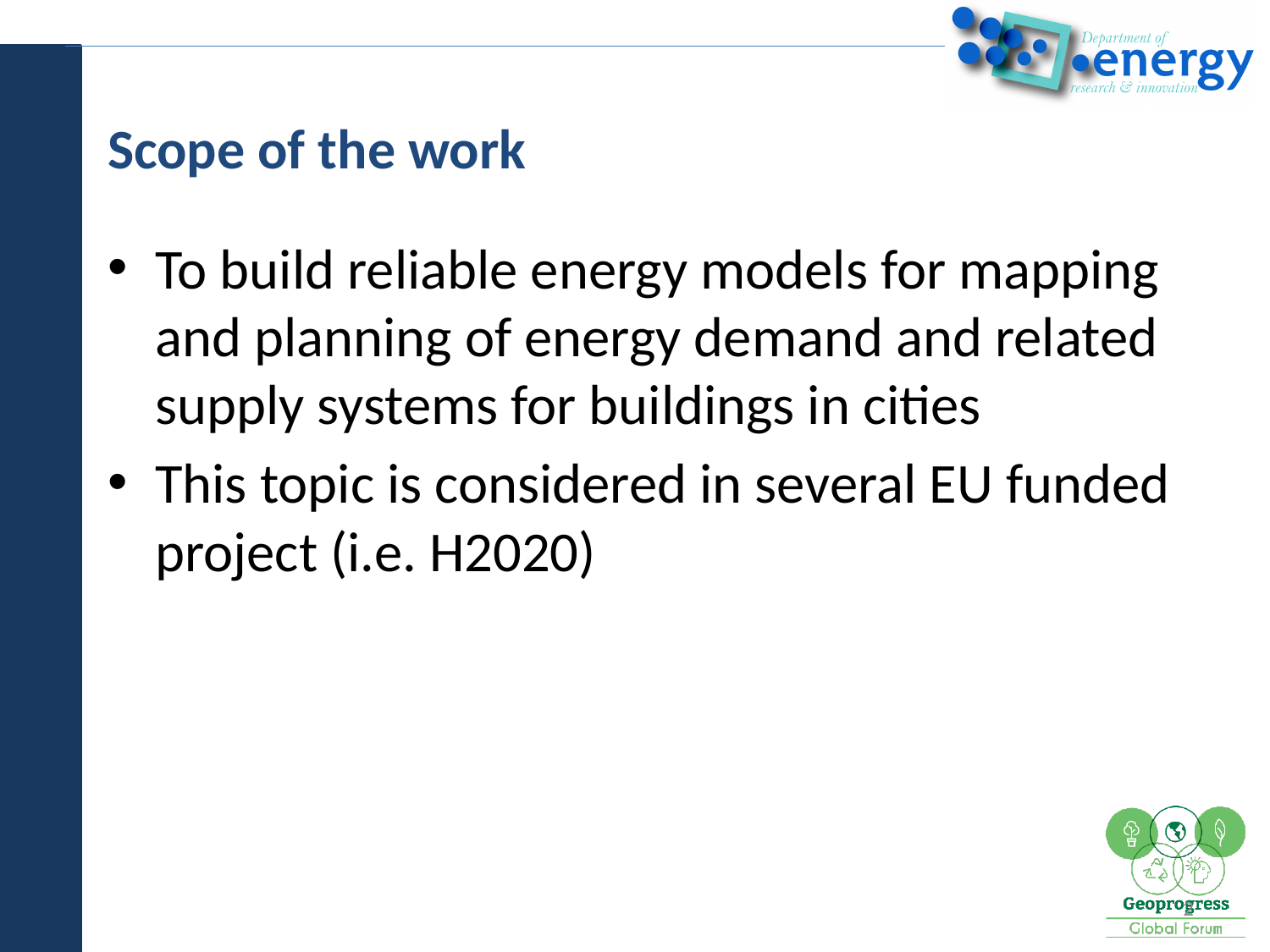

# Scope of the work
To build reliable energy models for mapping and planning of energy demand and related supply systems for buildings in cities
This topic is considered in several EU funded project (i.e. H2020)
2